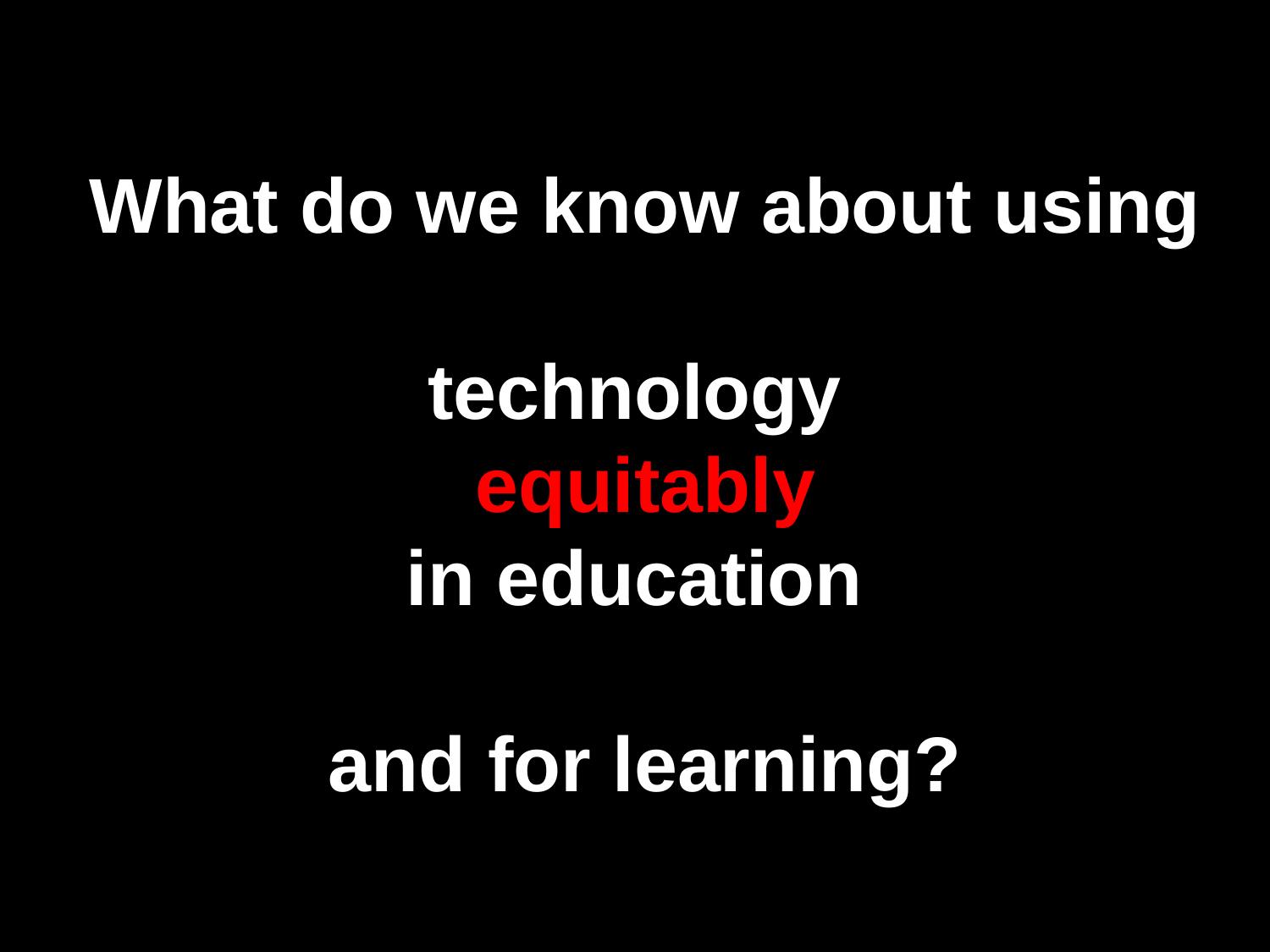

What do we know about using
technology
equitably
in education
and for learning?